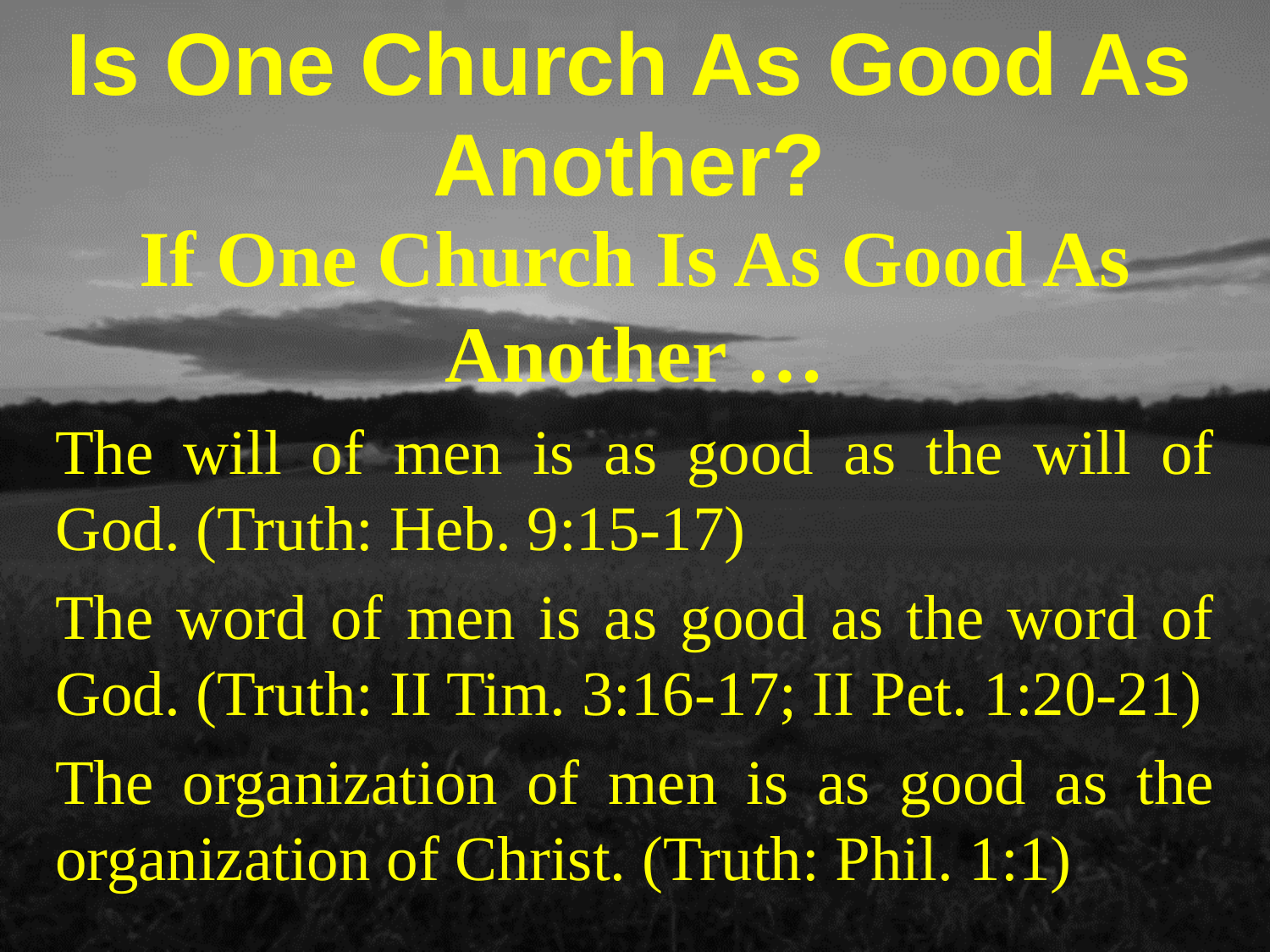

# Is One Church As Good As Another?
If One Church Is As Good As Another …
The will of men is as good as the will of God. (Truth: Heb. 9:15-17)
The word of men is as good as the word of God. (Truth: II Tim. 3:16-17; II Pet. 1:20-21)
The organization of men is as good as the organization of Christ. (Truth: Phil. 1:1)